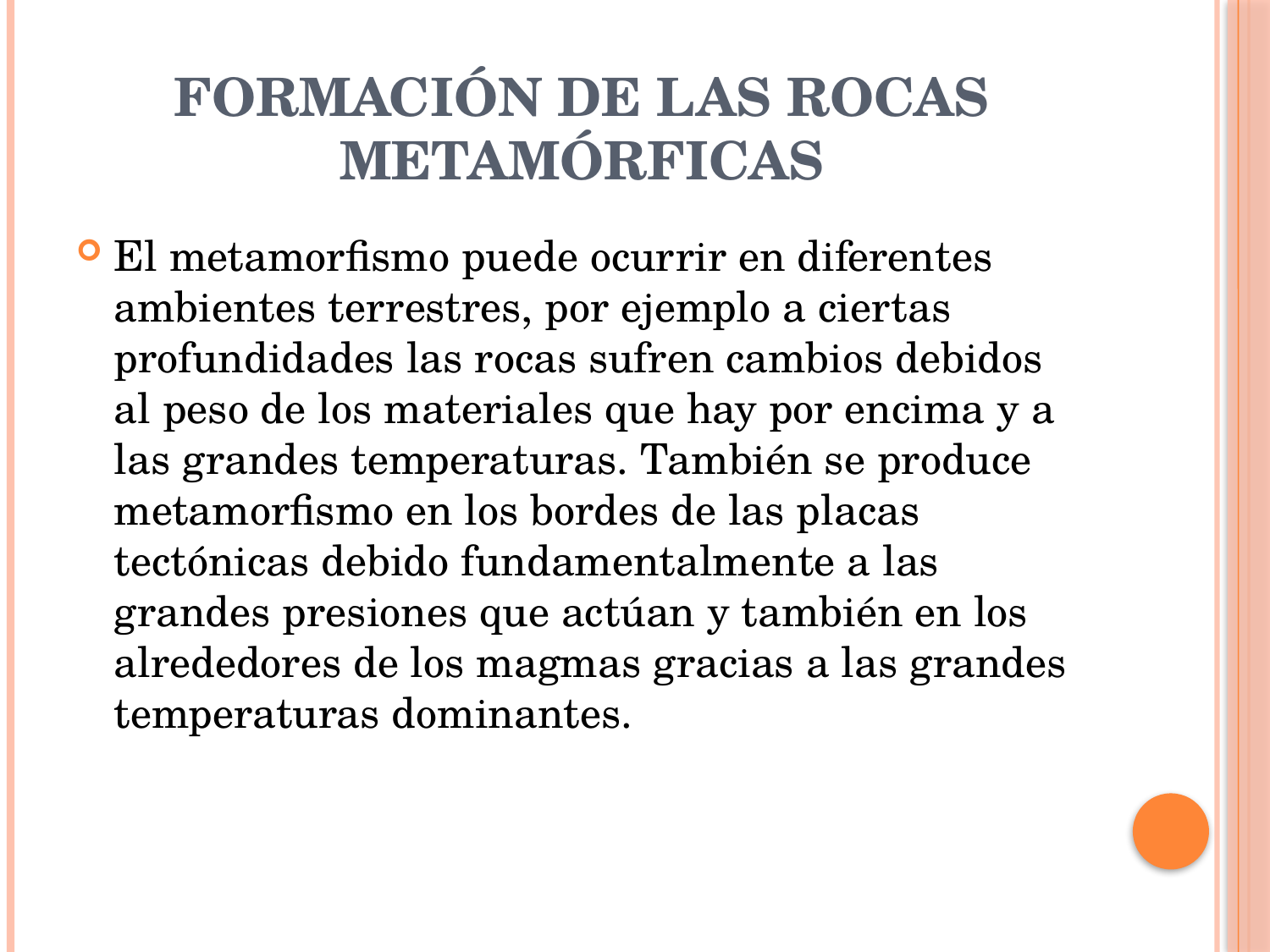

# FORMACIÓN DE LAS ROCAS METAMÓRFICAS
El metamorfismo puede ocurrir en diferentes ambientes terrestres, por ejemplo a ciertas profundidades las rocas sufren cambios debidos al peso de los materiales que hay por encima y a las grandes temperaturas. También se produce metamorfismo en los bordes de las placas tectónicas debido fundamentalmente a las grandes presiones que actúan y también en los alrededores de los magmas gracias a las grandes temperaturas dominantes.